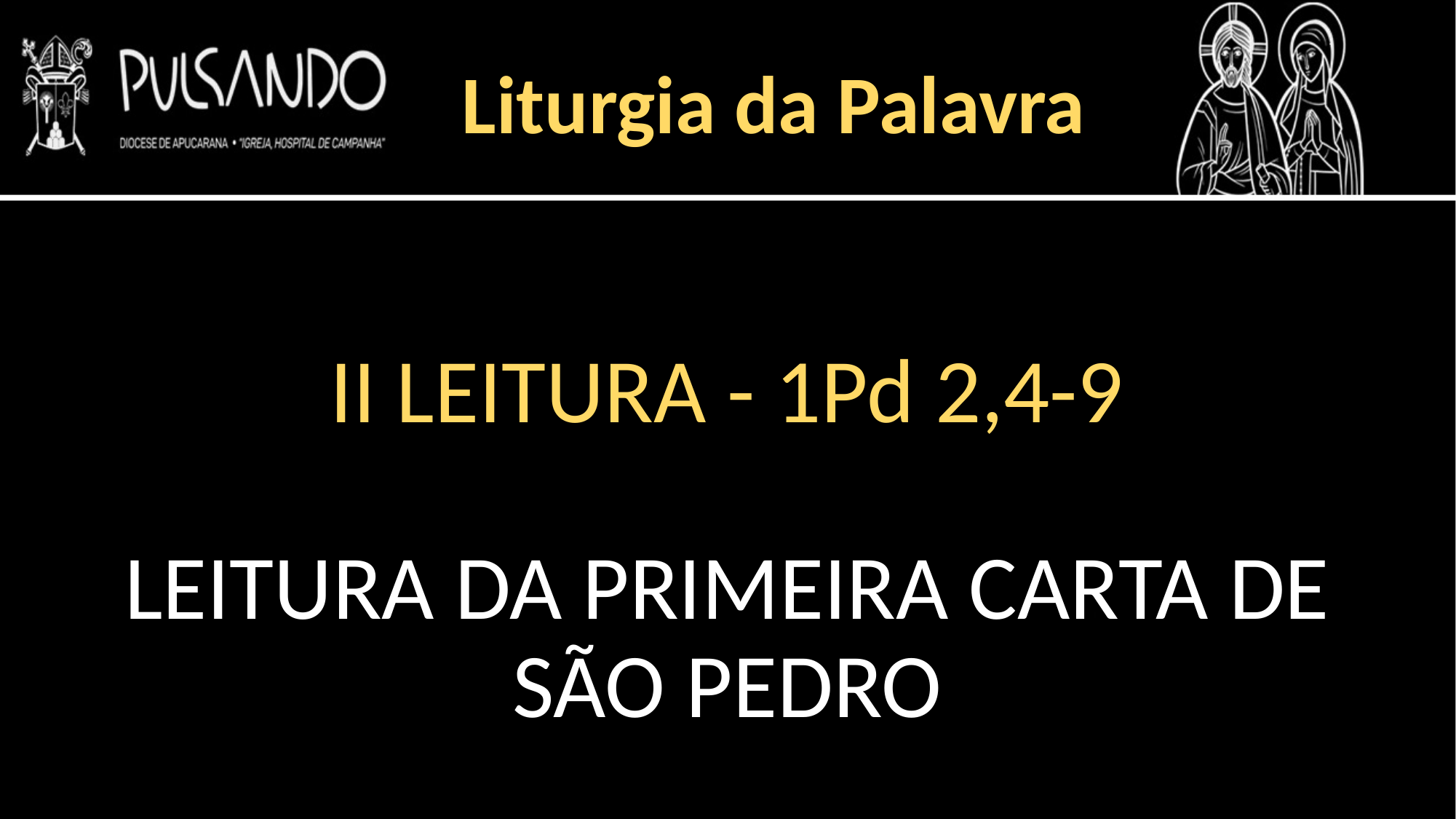

Liturgia da Palavra

II LEITURA - 1Pd 2,4-9

LEITURA DA PRIMEIRA CARTA DE SÃO PEDRO